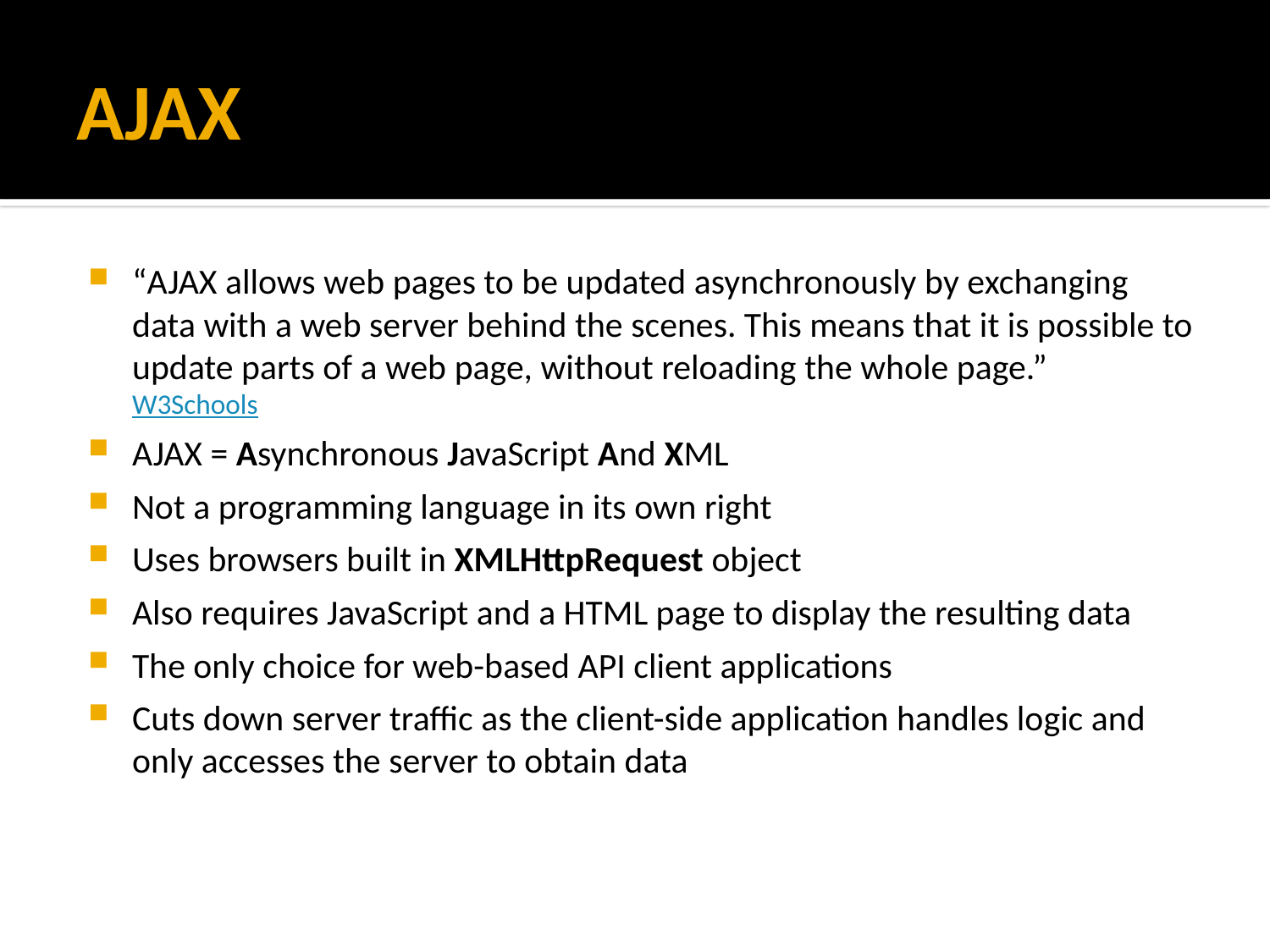

# AJAX
“AJAX allows web pages to be updated asynchronously by exchanging data with a web server behind the scenes. This means that it is possible to update parts of a web page, without reloading the whole page.”
W3Schools
AJAX = Asynchronous JavaScript And XML
Not a programming language in its own right
Uses browsers built in XMLHttpRequest object
Also requires JavaScript and a HTML page to display the resulting data
The only choice for web-based API client applications
Cuts down server traffic as the client-side application handles logic and only accesses the server to obtain data